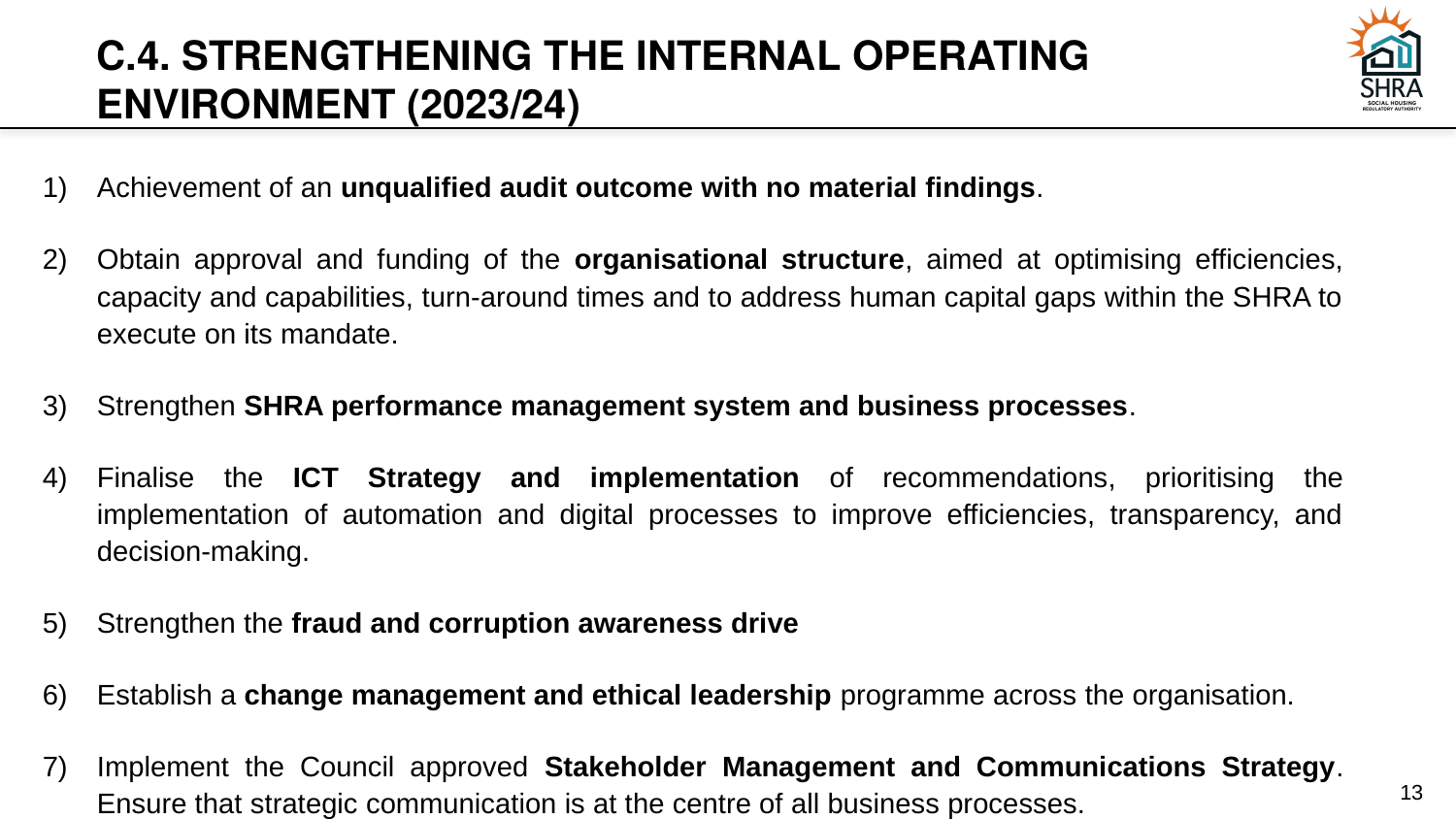

# C.4. STRENGTHENING THE INTERNAL OPERATING ENVIRONMENT (2023/24)
Achievement of an unqualified audit outcome with no material findings.
Obtain approval and funding of the organisational structure, aimed at optimising efficiencies, capacity and capabilities, turn-around times and to address human capital gaps within the SHRA to execute on its mandate.
Strengthen SHRA performance management system and business processes.
Finalise the ICT Strategy and implementation of recommendations, prioritising the implementation of automation and digital processes to improve efficiencies, transparency, and decision-making.
Strengthen the fraud and corruption awareness drive
Establish a change management and ethical leadership programme across the organisation.
Implement the Council approved Stakeholder Management and Communications Strategy. Ensure that strategic communication is at the centre of all business processes.